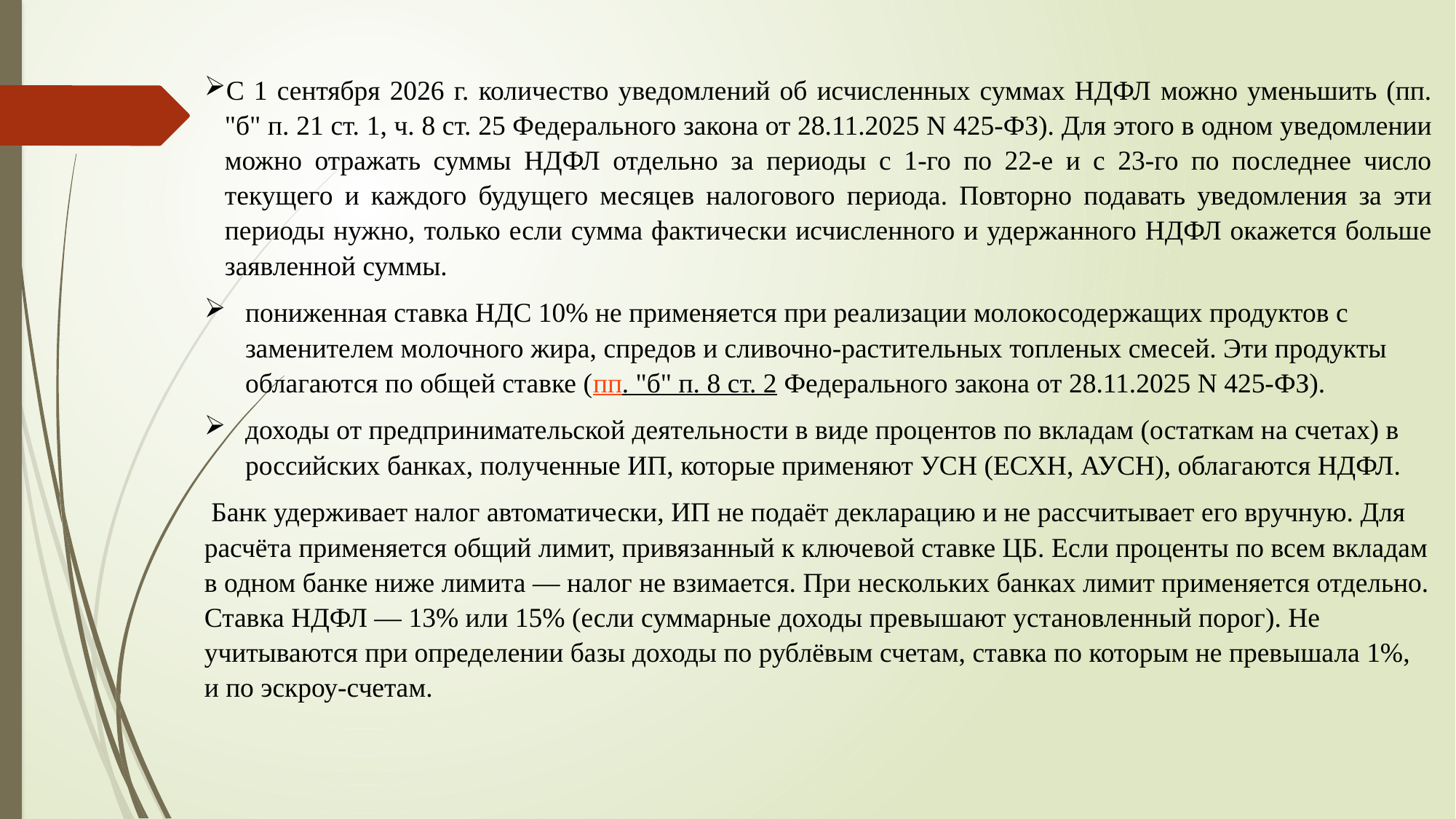

С 1 сентября 2026 г. количество уведомлений об исчисленных суммах НДФЛ можно уменьшить (пп. "б" п. 21 ст. 1, ч. 8 ст. 25 Федерального закона от 28.11.2025 N 425-ФЗ). Для этого в одном уведомлении можно отражать суммы НДФЛ отдельно за периоды с 1-го по 22-е и с 23-го по последнее число текущего и каждого будущего месяцев налогового периода. Повторно подавать уведомления за эти периоды нужно, только если сумма фактически исчисленного и удержанного НДФЛ окажется больше заявленной суммы.
пониженная ставка НДС 10% не применяется при реализации молокосодержащих продуктов с заменителем молочного жира, спредов и сливочно-растительных топленых смесей. Эти продукты облагаются по общей ставке (пп. "б" п. 8 ст. 2 Федерального закона от 28.11.2025 N 425-ФЗ).
доходы от предпринимательской деятельности в виде процентов по вкладам (остаткам на счетах) в российских банках, полученные ИП, которые применяют УСН (ЕСХН, АУСН), облагаются НДФЛ.
 Банк удерживает налог автоматически, ИП не подаёт декларацию и не рассчитывает его вручную. Для расчёта применяется общий лимит, привязанный к ключевой ставке ЦБ. Если проценты по всем вкладам в одном банке ниже лимита — налог не взимается. При нескольких банках лимит применяется отдельно. Ставка НДФЛ — 13% или 15% (если суммарные доходы превышают установленный порог). Не учитываются при определении базы доходы по рублёвым счетам, ставка по которым не превышала 1%, и по эскроу-счетам.